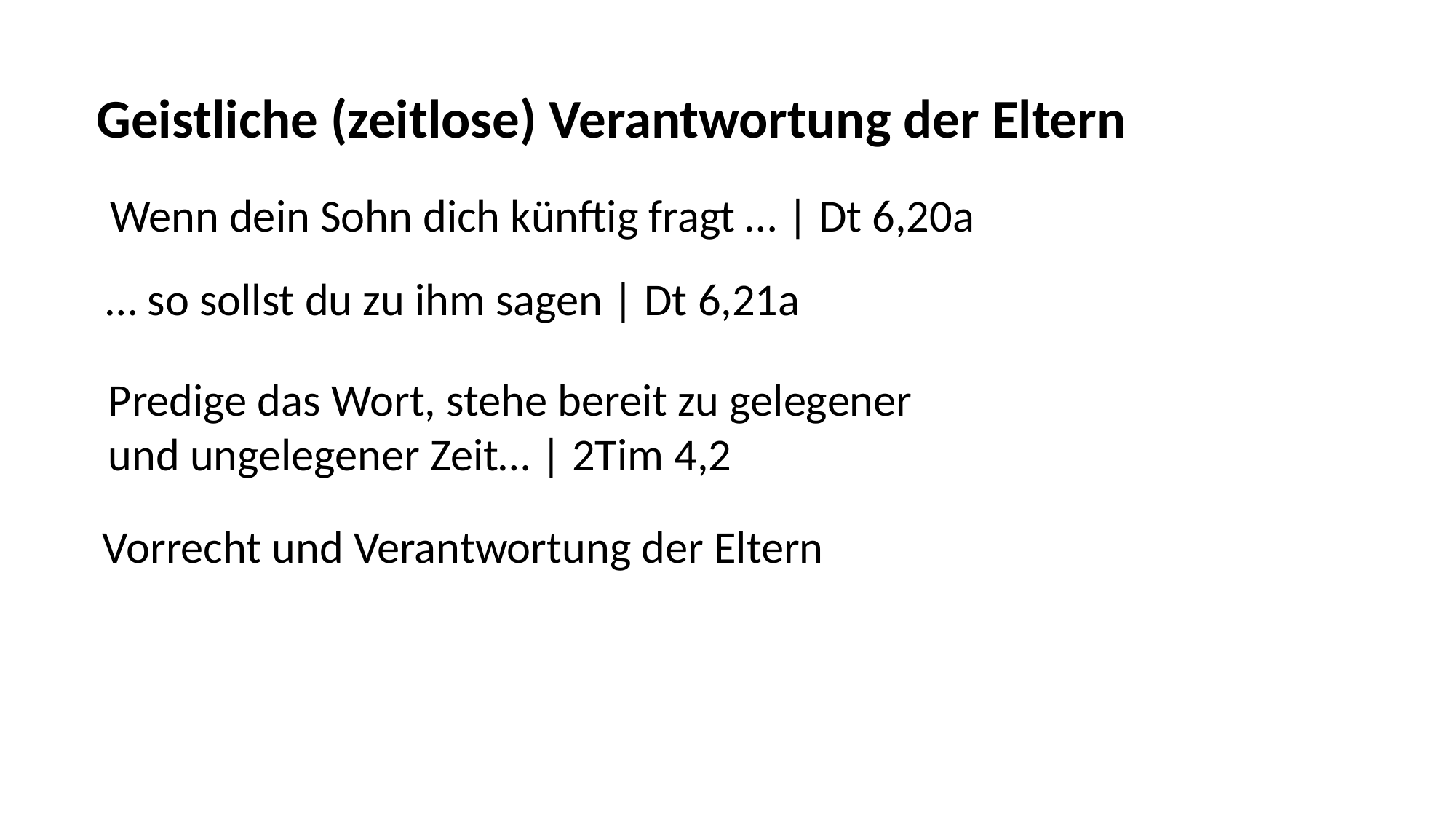

Geistliche (zeitlose) Verantwortung der Eltern
Wenn dein Sohn dich künftig fragt … | Dt 6,20a
… so sollst du zu ihm sagen | Dt 6,21a
Predige das Wort, stehe bereit zu gelegener
und ungelegener Zeit… | 2Tim 4,2
Vorrecht und Verantwortung der Eltern